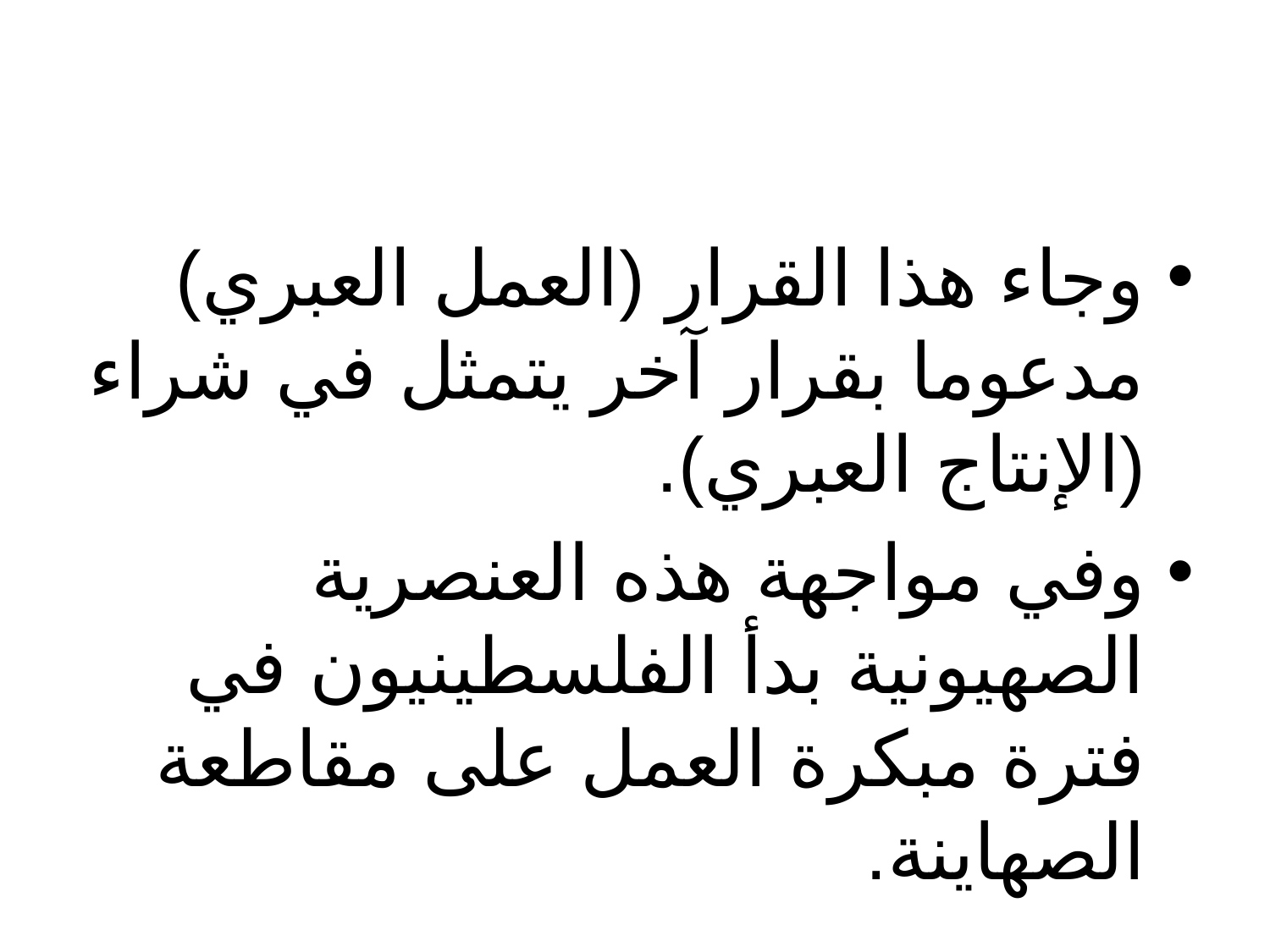

#
وجاء هذا القرار (العمل العبري) مدعوما بقرار آخر يتمثل في شراء (الإنتاج العبري).
وفي مواجهة هذه العنصرية الصهيونية بدأ الفلسطينيون في فترة مبكرة العمل على مقاطعة الصهاينة.